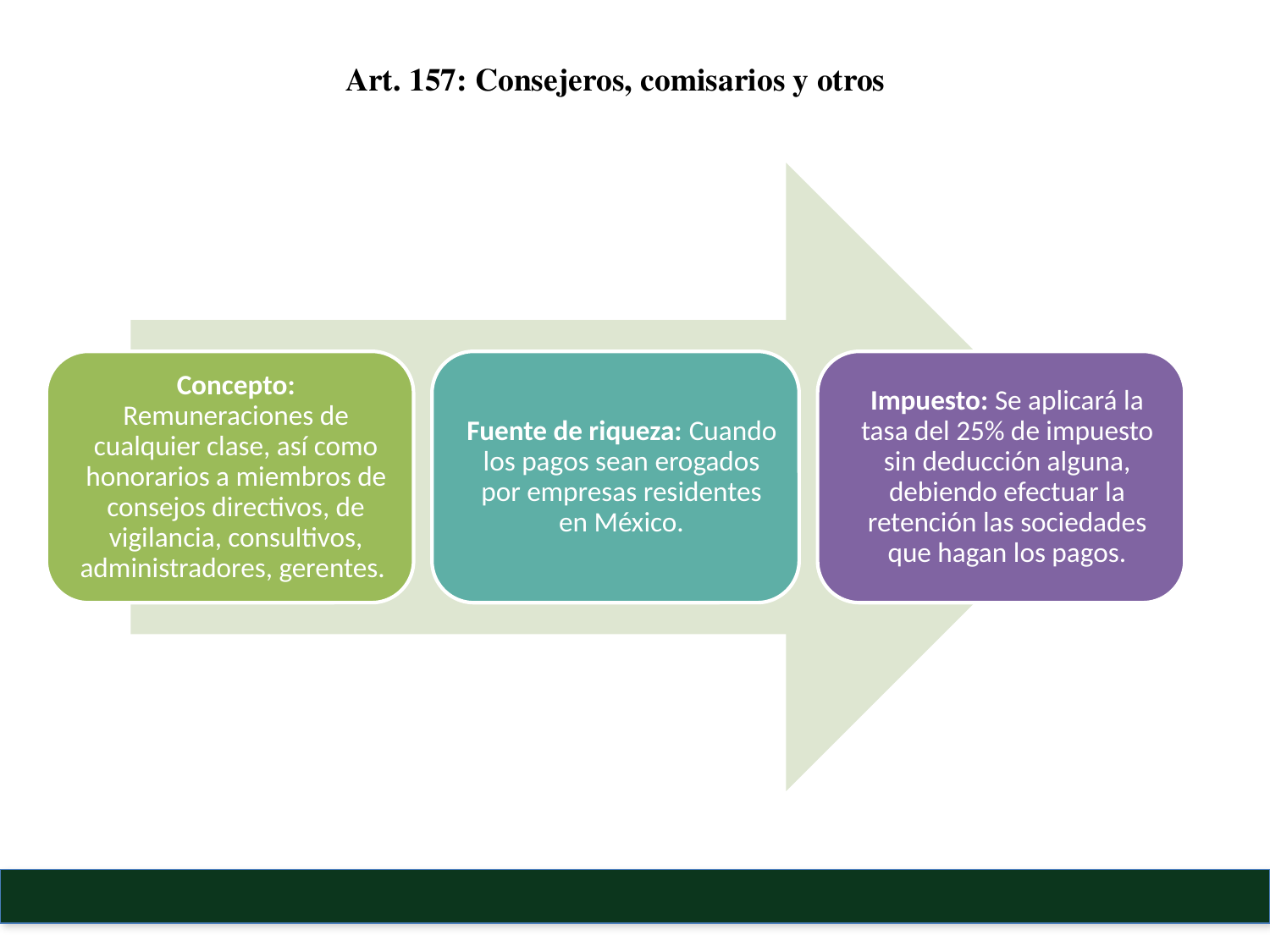

Art. 157: Consejeros, comisarios y otros
Concepto: Remuneraciones de cualquier clase, así como honorarios a miembros de consejos directivos, de vigilancia, consultivos, administradores, gerentes.
Fuente de riqueza: Cuando los pagos sean erogados por empresas residentes en México.
Impuesto: Se aplicará la tasa del 25% de impuesto sin deducción alguna, debiendo efectuar la retención las sociedades que hagan los pagos.